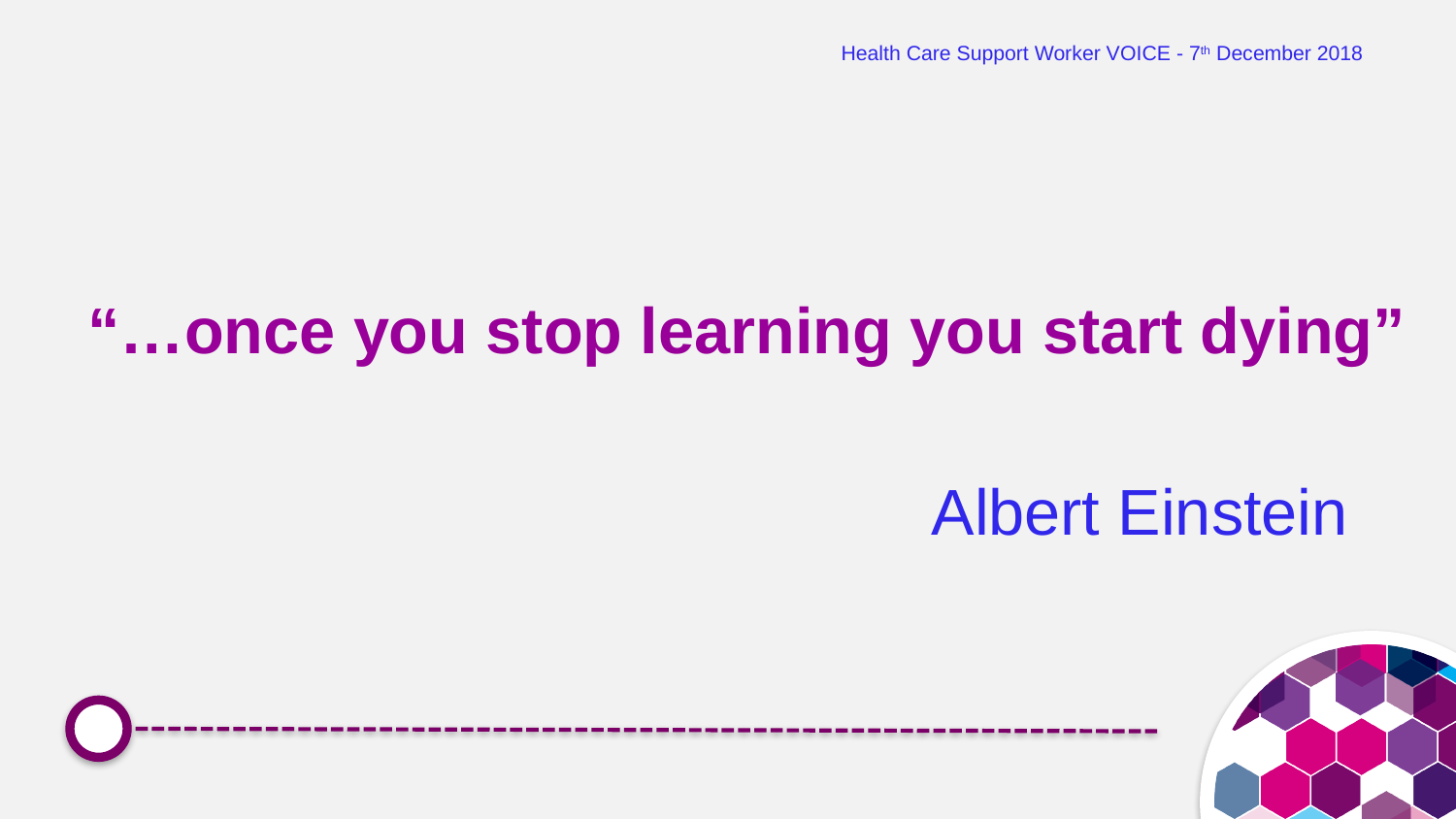

# Health Care Support Worker VOICE - 7th December 2018

“…once you stop learning you start dying”

                                               Albert Einstein